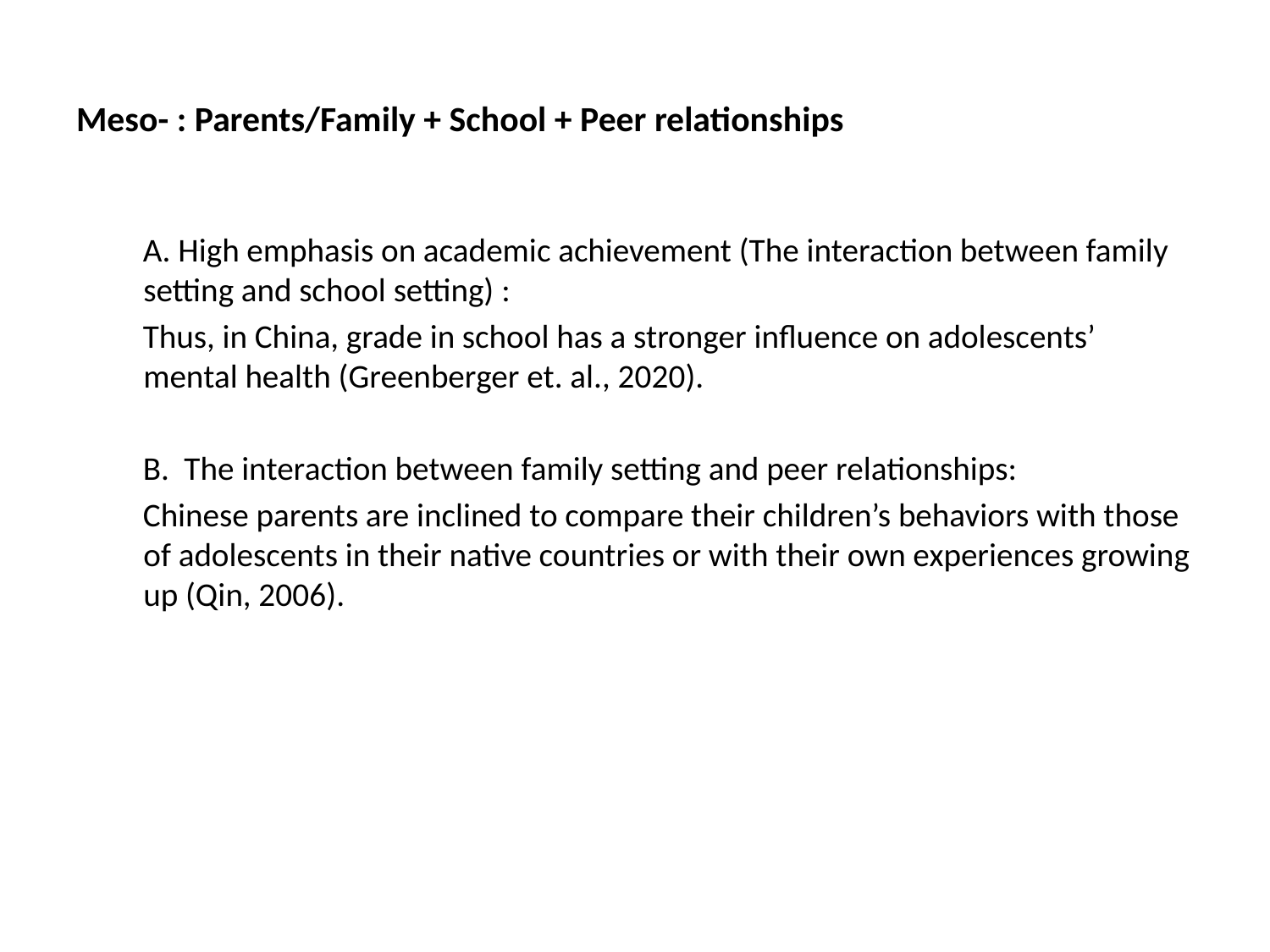

# Meso- : Parents/Family + School + Peer relationships
         A. High emphasis on academic achievement (The interaction between family setting and school setting) :
         Thus, in China, grade in school has a stronger influence on adolescents’ mental health (Greenberger et. al., 2020).

         B.  The interaction between family setting and peer relationships:
         Chinese parents are inclined to compare their children’s behaviors with those of adolescents in their native countries or with their own experiences growing up (Qin, 2006).